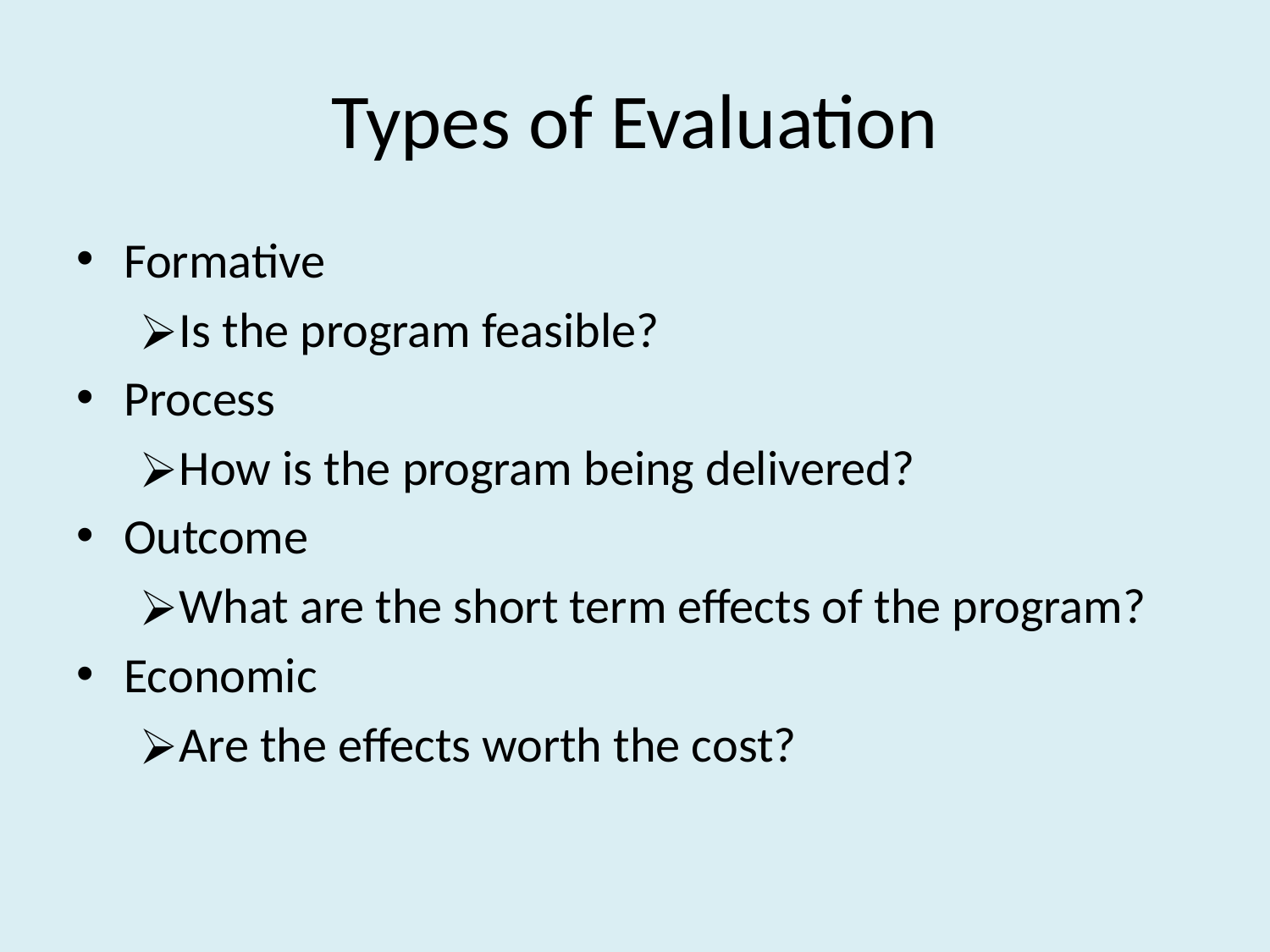

# Types of Evaluation
Formative
Is the program feasible?
Process
How is the program being delivered?
Outcome
What are the short term effects of the program?
Economic
Are the effects worth the cost?